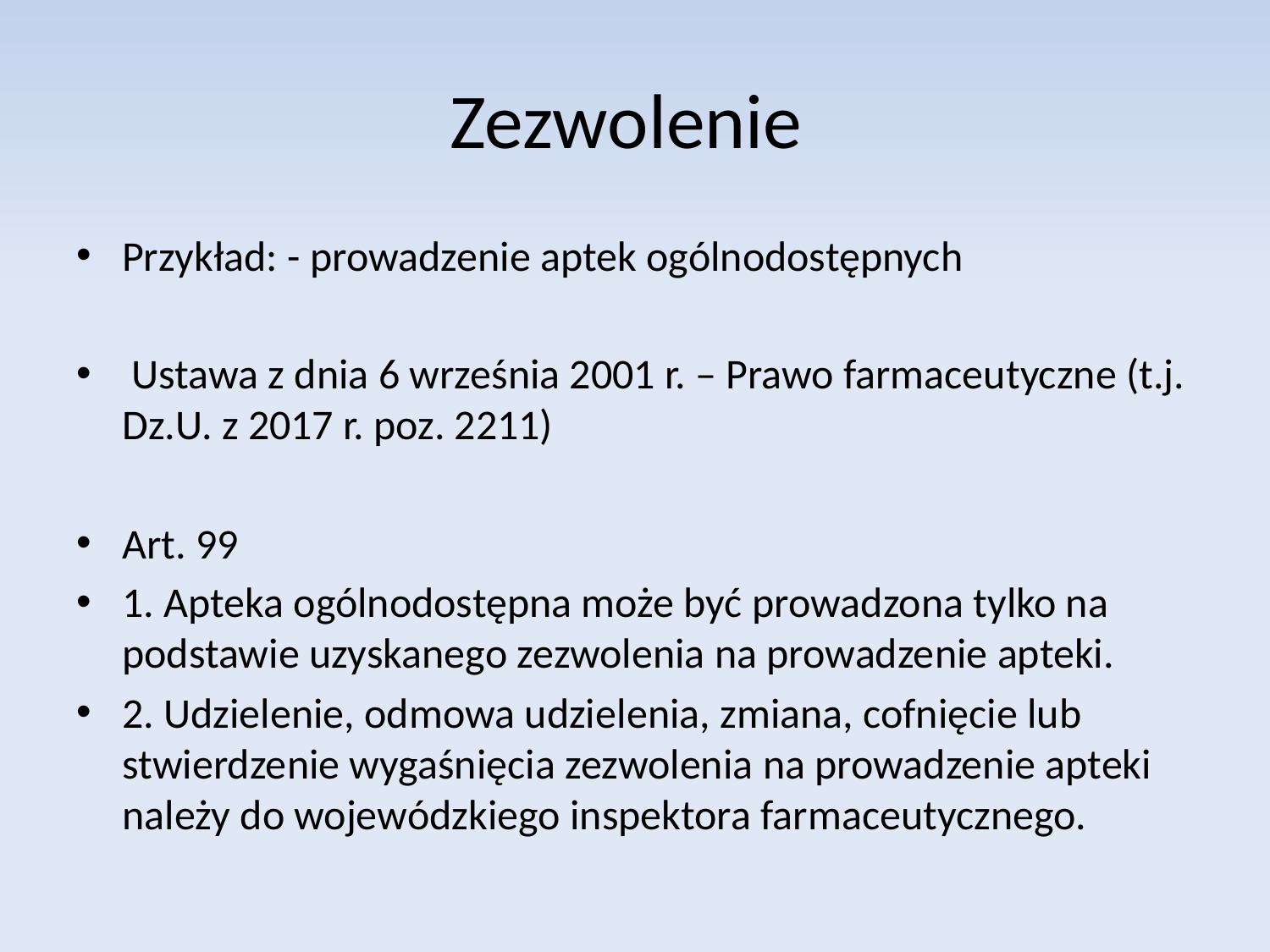

# Zezwolenie
Przykład: - prowadzenie aptek ogólnodostępnych

 Ustawa z dnia 6 września 2001 r. – Prawo farmaceutyczne (t.j. Dz.U. z 2017 r. poz. 2211)

Art. 99
1. Apteka ogólnodostępna może być prowadzona tylko na podstawie uzyskanego zezwolenia na prowadzenie apteki.
2. Udzielenie, odmowa udzielenia, zmiana, cofnięcie lub stwierdzenie wygaśnięcia zezwolenia na prowadzenie apteki należy do wojewódzkiego inspektora farmaceutycznego.